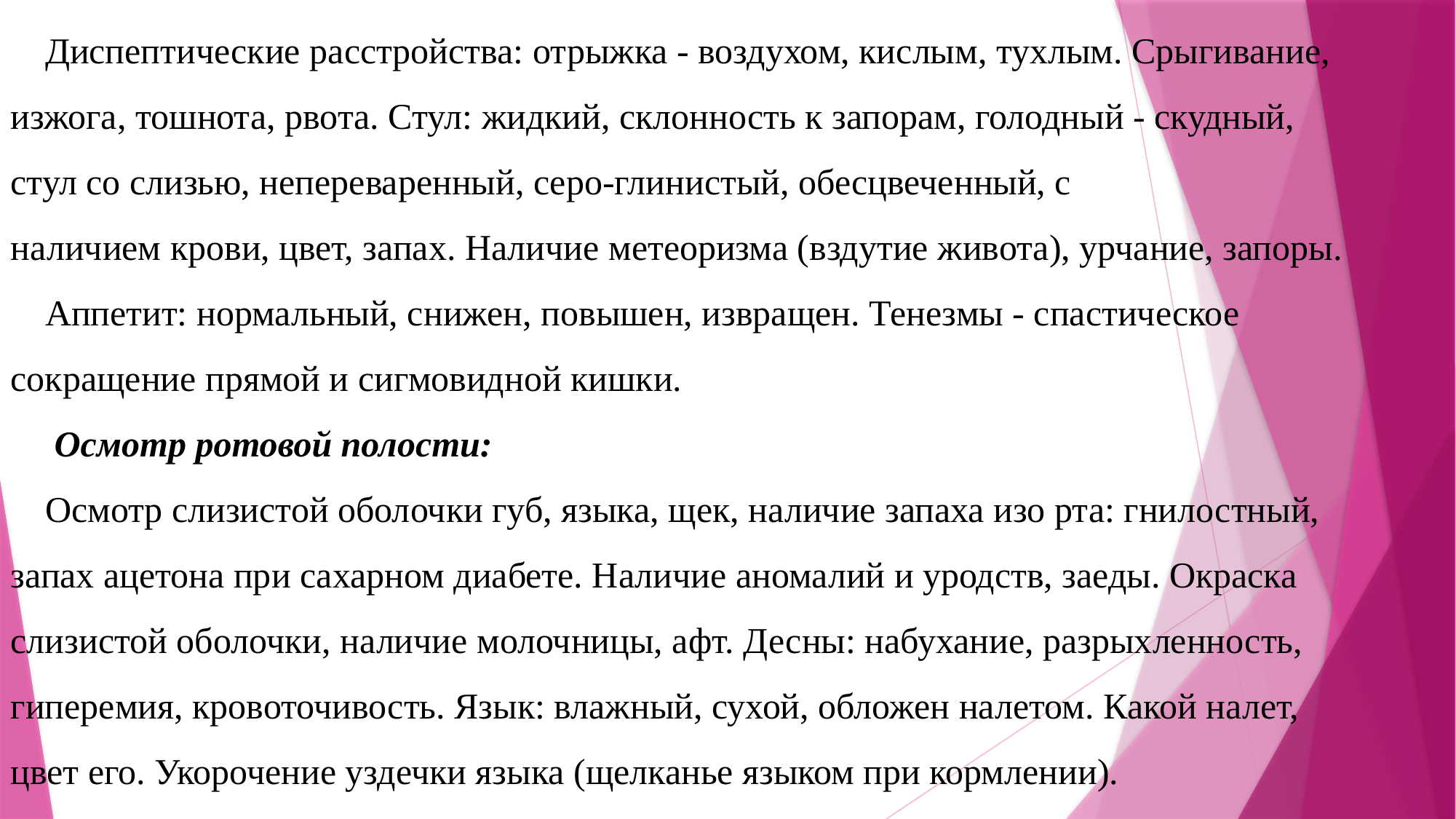

Диспептические расстройства: отрыжка - воздухом, кислым, тухлым. Срыгивание, изжога, тошнота, рвота. Стул: жидкий, склонность к запорам, голодный - скудный, стул со слизью, непереваренный, серо-глинистый, обесцвеченный, с наличием крови, цвет, запах. Наличие метеоризма (вздутие живота), урчание, запоры.
Аппетит: нормальный, снижен, повышен, извращен. Тенезмы - спастическое сокращение прямой и сигмовидной кишки.
 Осмотр ротовой полости:
Осмотр слизистой оболочки губ, языка, щек, наличие запаха изо рта: гнилостный, запах ацетона при сахарном диабете. Наличие аномалий и уродств, заеды. Окраска слизистой оболочки, наличие молочницы, афт. Десны: набухание, разрыхленность, гиперемия, кровоточивость. Язык: влажный, сухой, обложен налетом. Какой налет, цвет его. Укорочение уздечки языка (щелканье языком при кормлении).